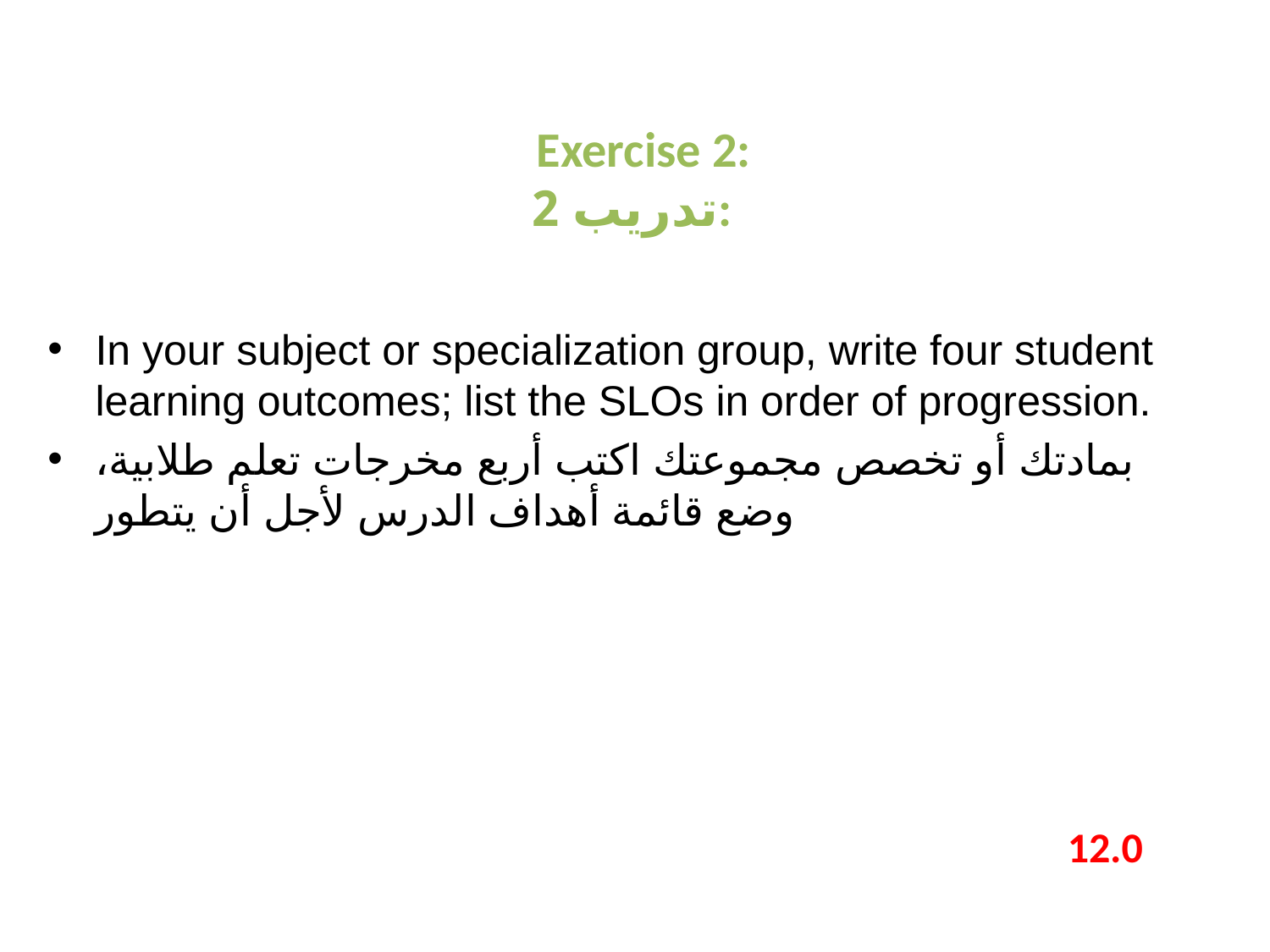

# Exercise 2: تدريب 2:
In your subject or specialization group, write four student learning outcomes; list the SLOs in order of progression.
بمادتك أو تخصص مجموعتك اكتب أربع مخرجات تعلم طلابية، وضع قائمة أهداف الدرس لأجل أن يتطور
12.0